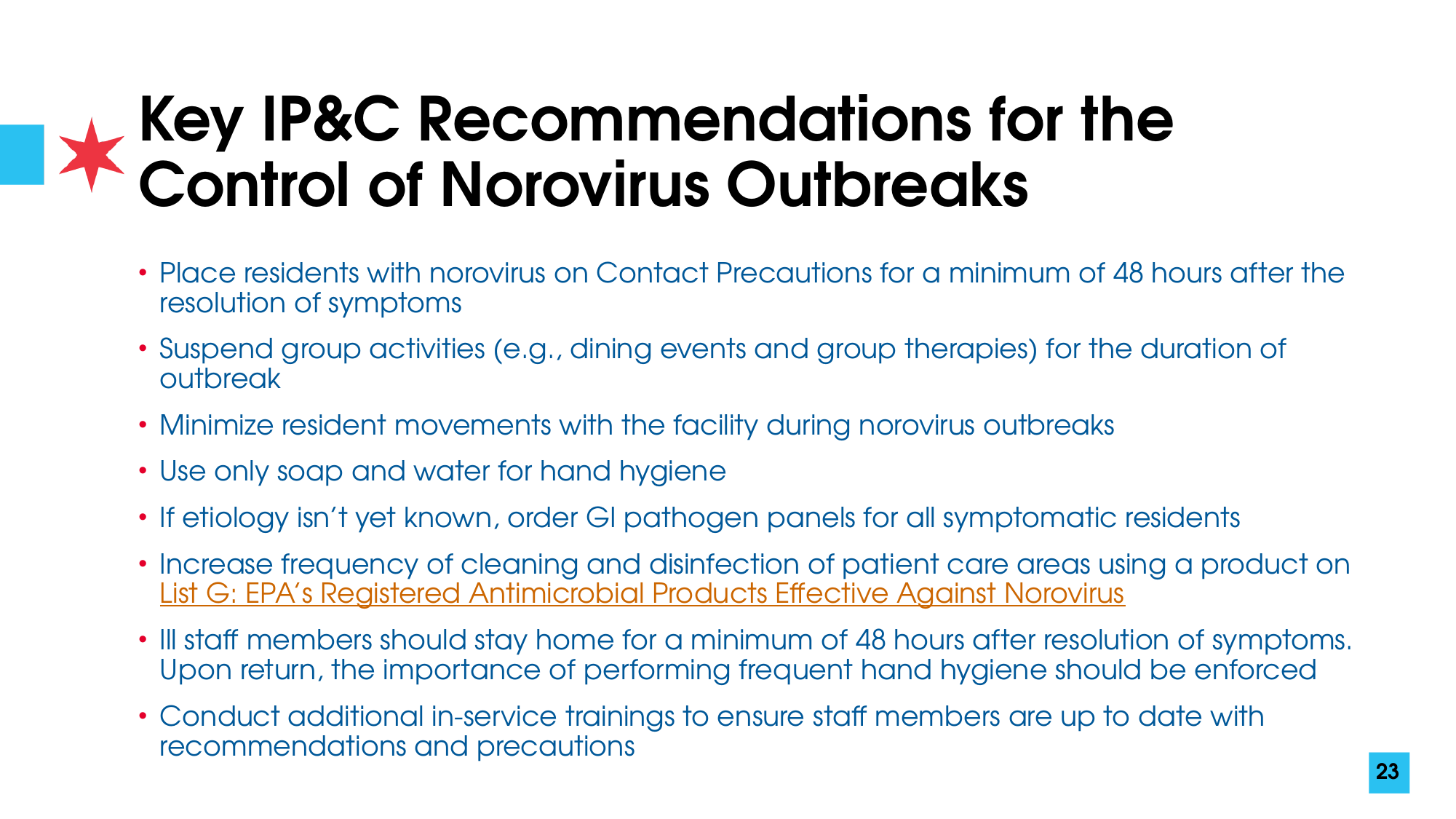

# Key IP&C Recommendations for the Control of Norovirus Outbreaks
Place residents with norovirus on Contact Precautions for a minimum of 48 hours after the resolution of symptoms
Suspend group activities (e.g., dining events and group therapies) for the duration of outbreak
Minimize resident movements with the facility during norovirus outbreaks
Use only soap and water for hand hygiene
If etiology isn’t yet known, order GI pathogen panels for all symptomatic residents
Increase frequency of cleaning and disinfection of patient care areas using a product on List G: EPA’s Registered Antimicrobial Products Effective Against Norovirus
Ill staff members should stay home for a minimum of 48 hours after resolution of symptoms. Upon return, the importance of performing frequent hand hygiene should be enforced
Conduct additional in-service trainings to ensure staff members are up to date with recommendations and precautions
23